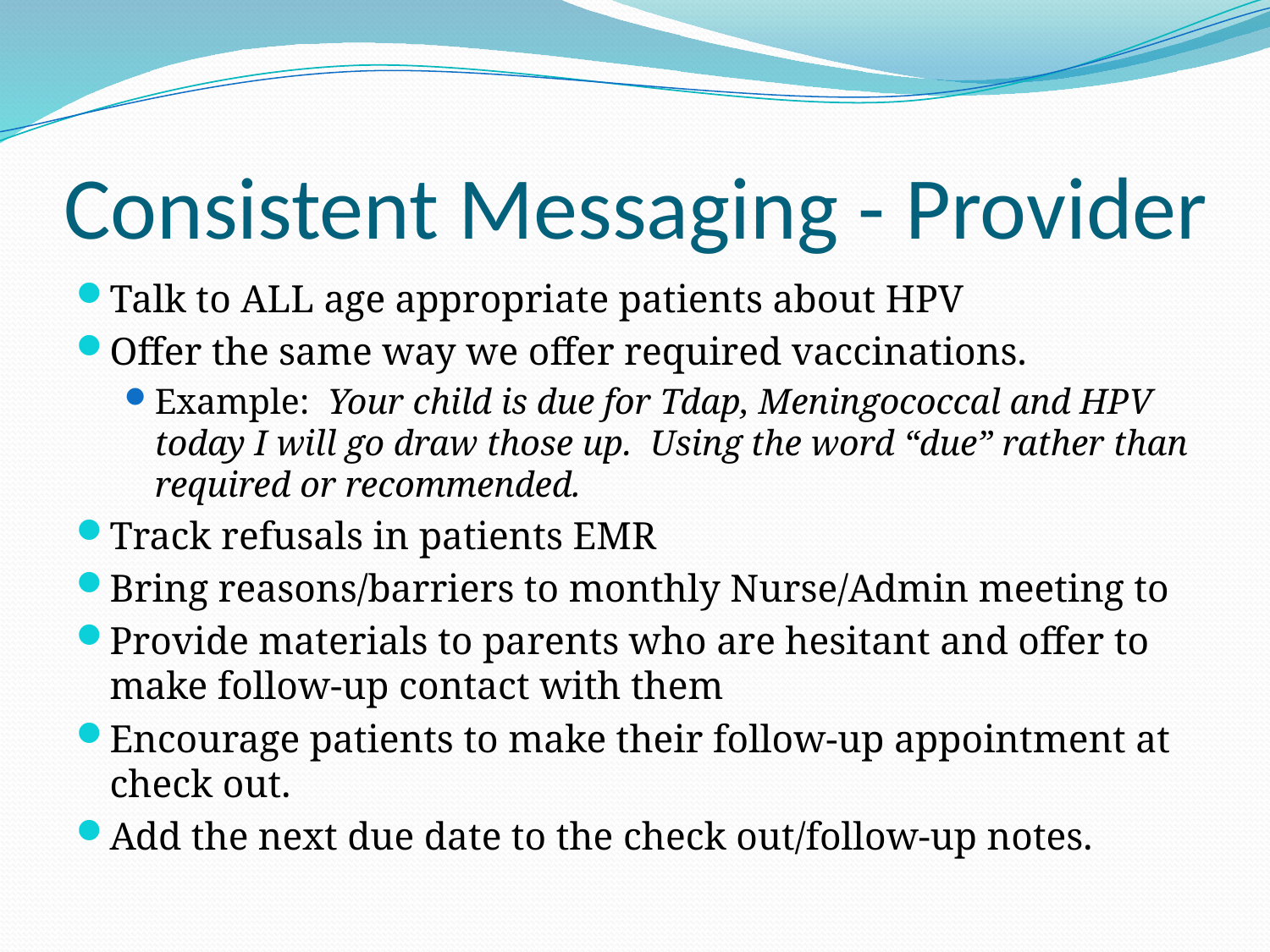

# Consistent Messaging - Provider
Talk to ALL age appropriate patients about HPV
Offer the same way we offer required vaccinations.
Example:  Your child is due for Tdap, Meningococcal and HPV today I will go draw those up.  Using the word “due” rather than required or recommended.
Track refusals in patients EMR
Bring reasons/barriers to monthly Nurse/Admin meeting to
Provide materials to parents who are hesitant and offer to make follow-up contact with them
Encourage patients to make their follow-up appointment at check out.
Add the next due date to the check out/follow-up notes.